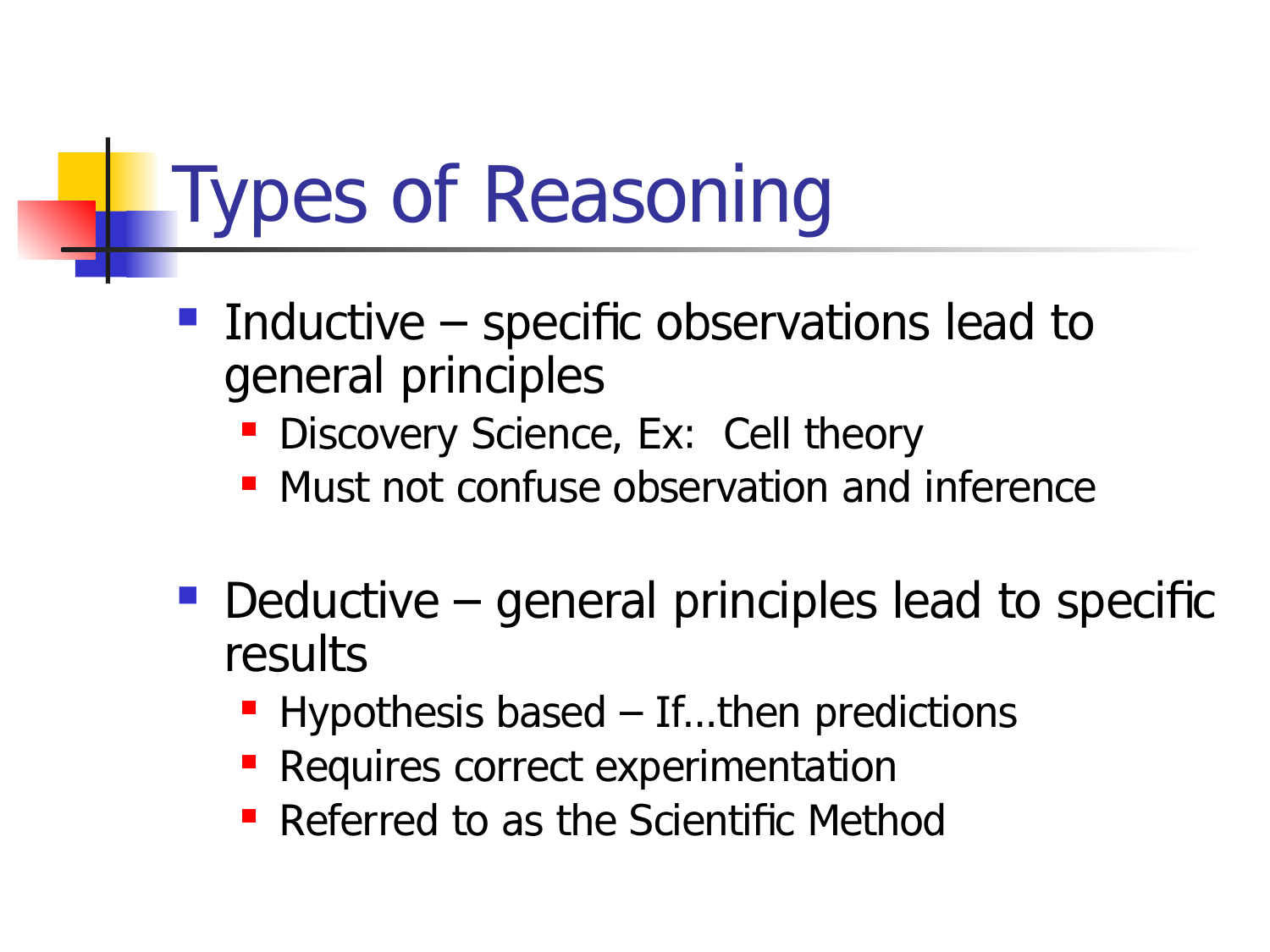

# Types of Reasoning
Inductive – specific observations lead to general principles
Discovery Science, Ex:  Cell theory
Must not confuse observation and inference

Deductive – general principles lead to specific results
Hypothesis based – If…then predictions
Requires correct experimentation
Referred to as the Scientific Method